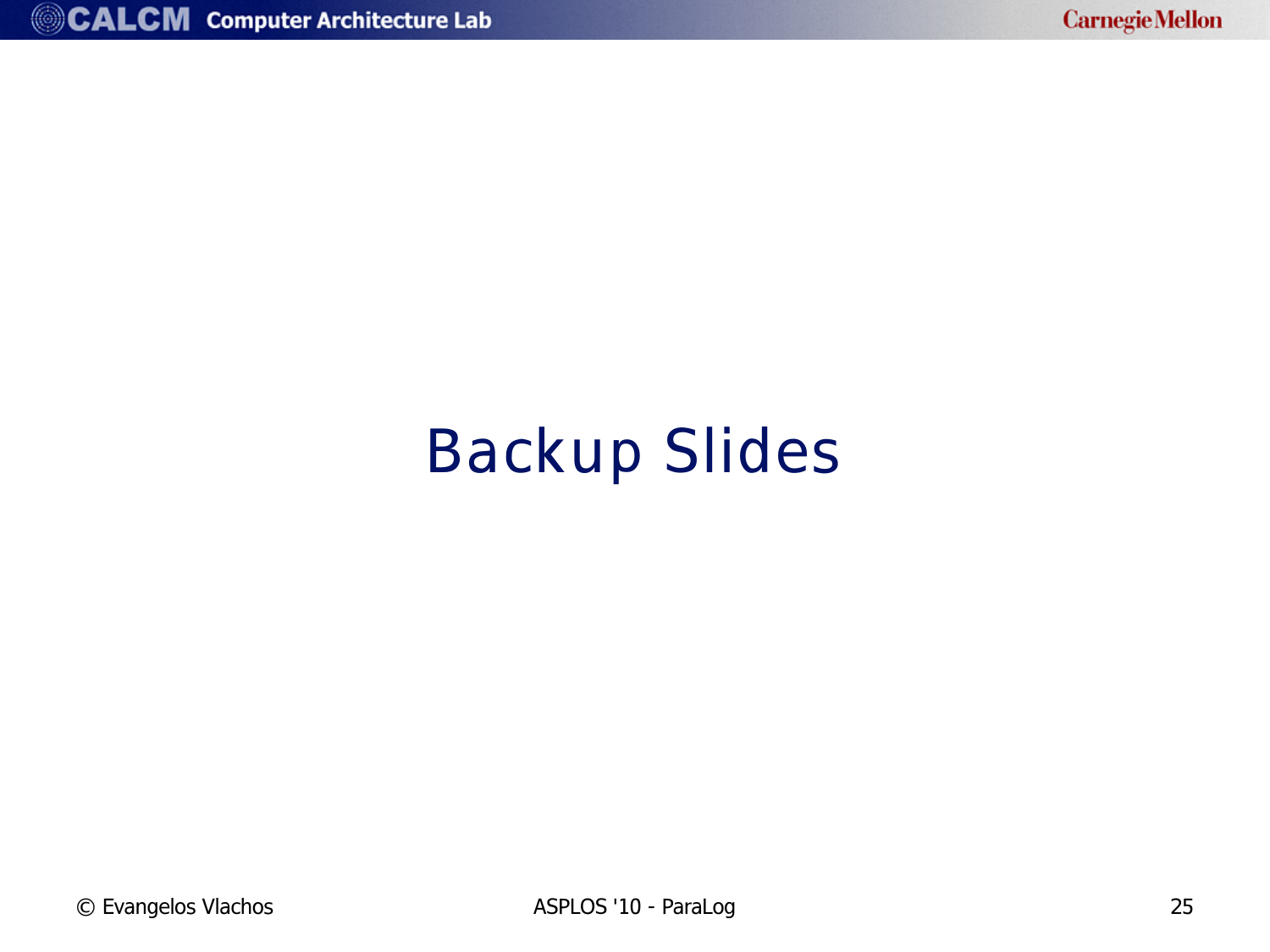

# Backup Slides
© Evangelos Vlachos
ASPLOS '10 - ParaLog
25